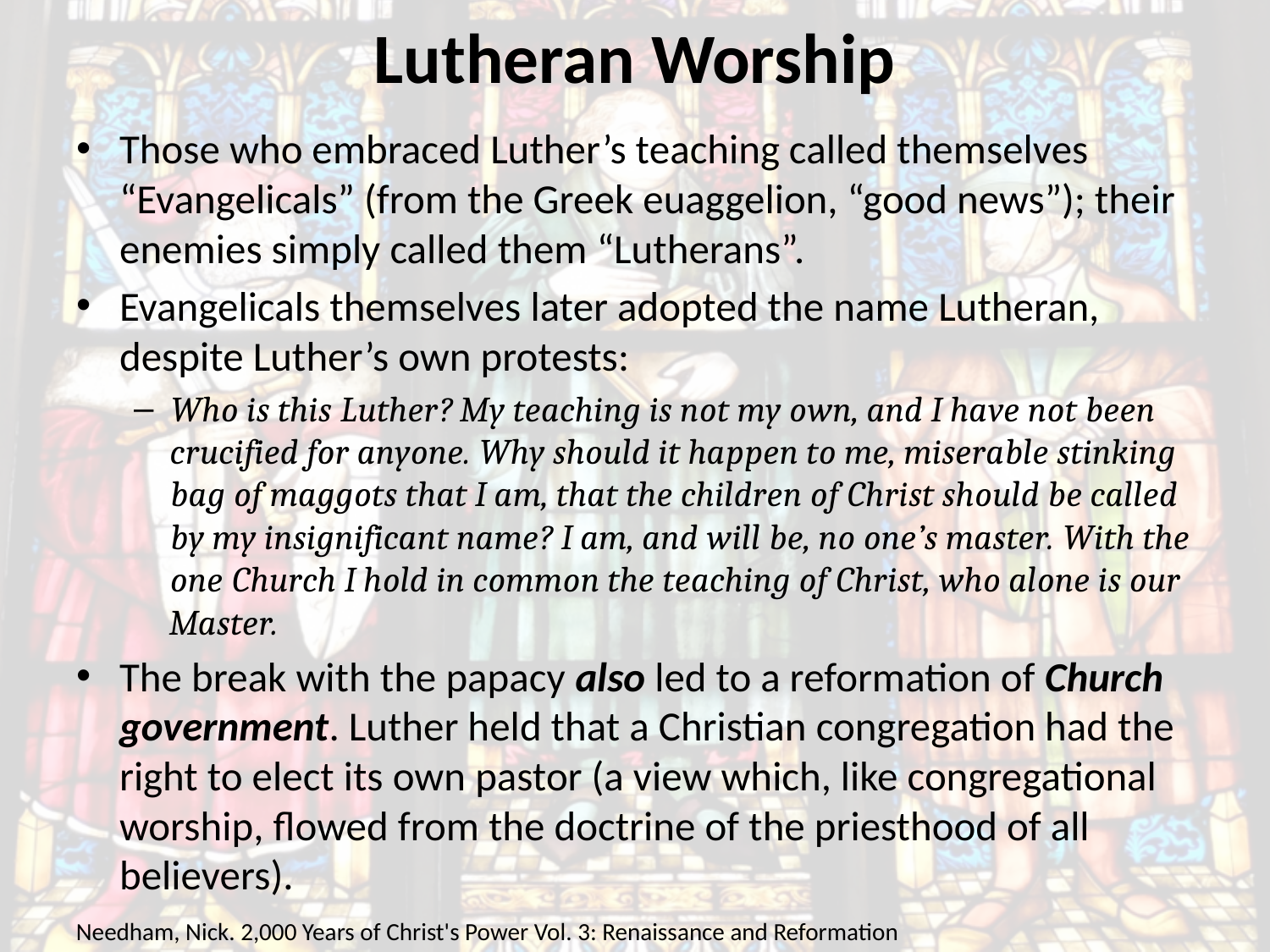

# Lutheran Worship
Those who embraced Luther’s teaching called themselves “Evangelicals” (from the Greek euaggelion, “good news”); their enemies simply called them “Lutherans”.
Evangelicals themselves later adopted the name Lutheran, despite Luther’s own protests:
Who is this Luther? My teaching is not my own, and I have not been crucified for anyone. Why should it happen to me, miserable stinking bag of maggots that I am, that the children of Christ should be called by my insignificant name? I am, and will be, no one’s master. With the one Church I hold in common the teaching of Christ, who alone is our Master.
The break with the papacy also led to a reformation of Church government. Luther held that a Christian congregation had the right to elect its own pastor (a view which, like congregational worship, flowed from the doctrine of the priesthood of all believers).
Needham, Nick. 2,000 Years of Christ's Power Vol. 3: Renaissance and Reformation